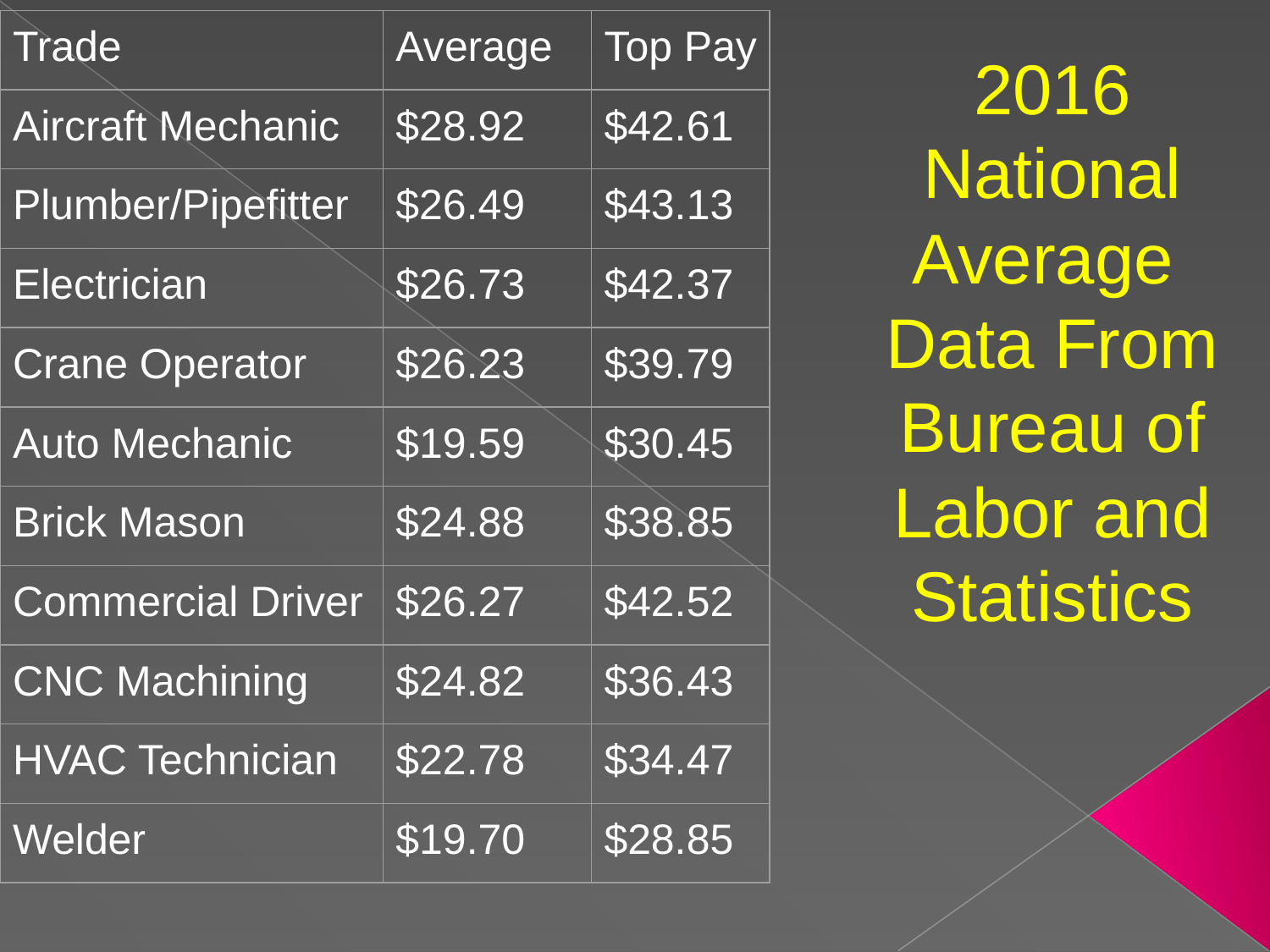

| Trade | Average | Top Pay |
| --- | --- | --- |
| Aircraft Mechanic | $28.92 | $42.61 |
| Plumber/Pipefitter | $26.49 | $43.13 |
| Electrician | $26.73 | $42.37 |
| Crane Operator | $26.23 | $39.79 |
| Auto Mechanic | $19.59 | $30.45 |
| Brick Mason | $24.88 | $38.85 |
| Commercial Driver | $26.27 | $42.52 |
| CNC Machining | $24.82 | $36.43 |
| HVAC Technician | $22.78 | $34.47 |
| Welder | $19.70 | $28.85 |
# 2016 National Average
Data From Bureau of Labor and Statistics